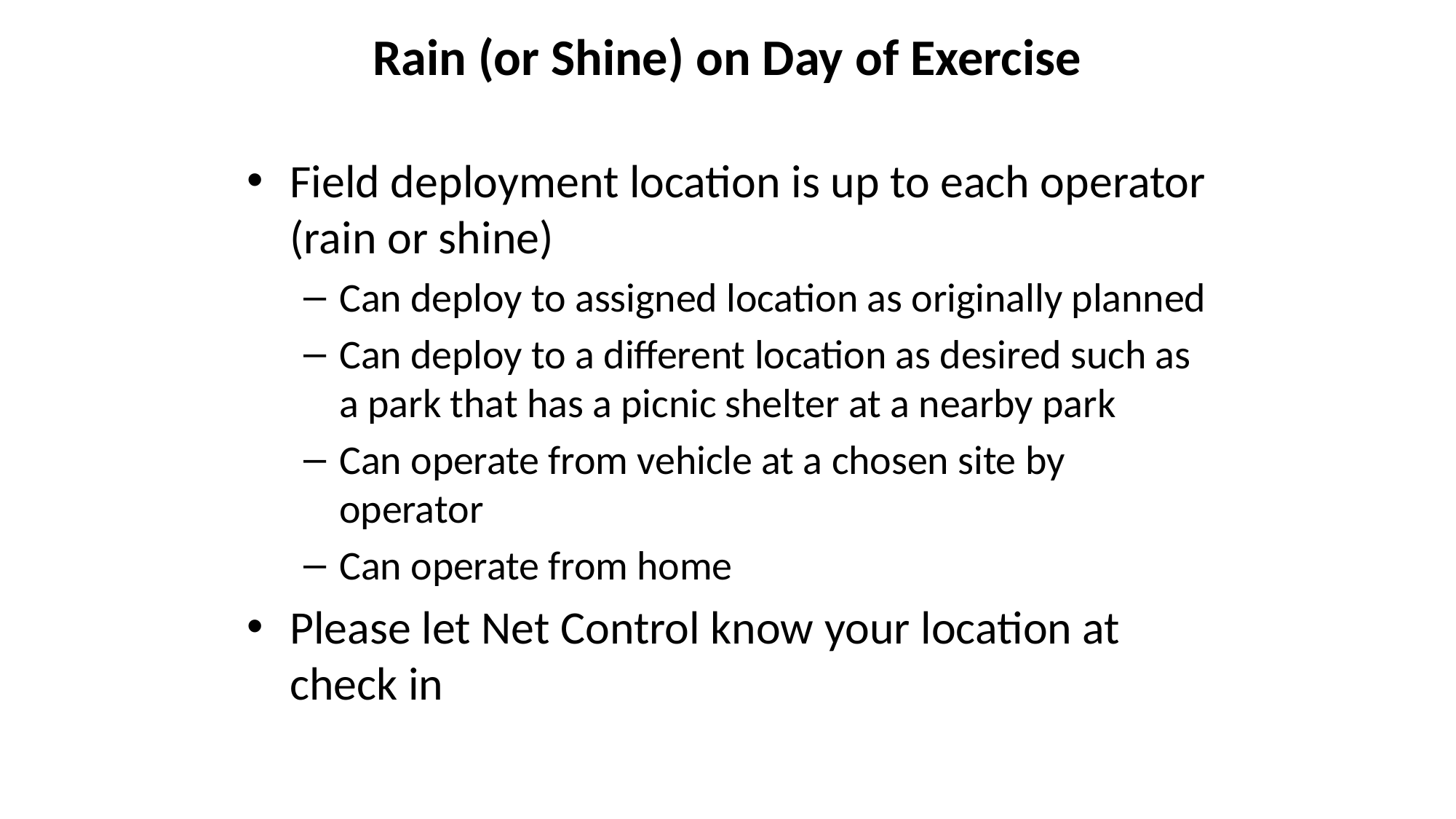

# Rain (or Shine) on Day of Exercise
Field deployment location is up to each operator (rain or shine)
Can deploy to assigned location as originally planned
Can deploy to a different location as desired such as a park that has a picnic shelter at a nearby park
Can operate from vehicle at a chosen site by operator
Can operate from home
Please let Net Control know your location at check in